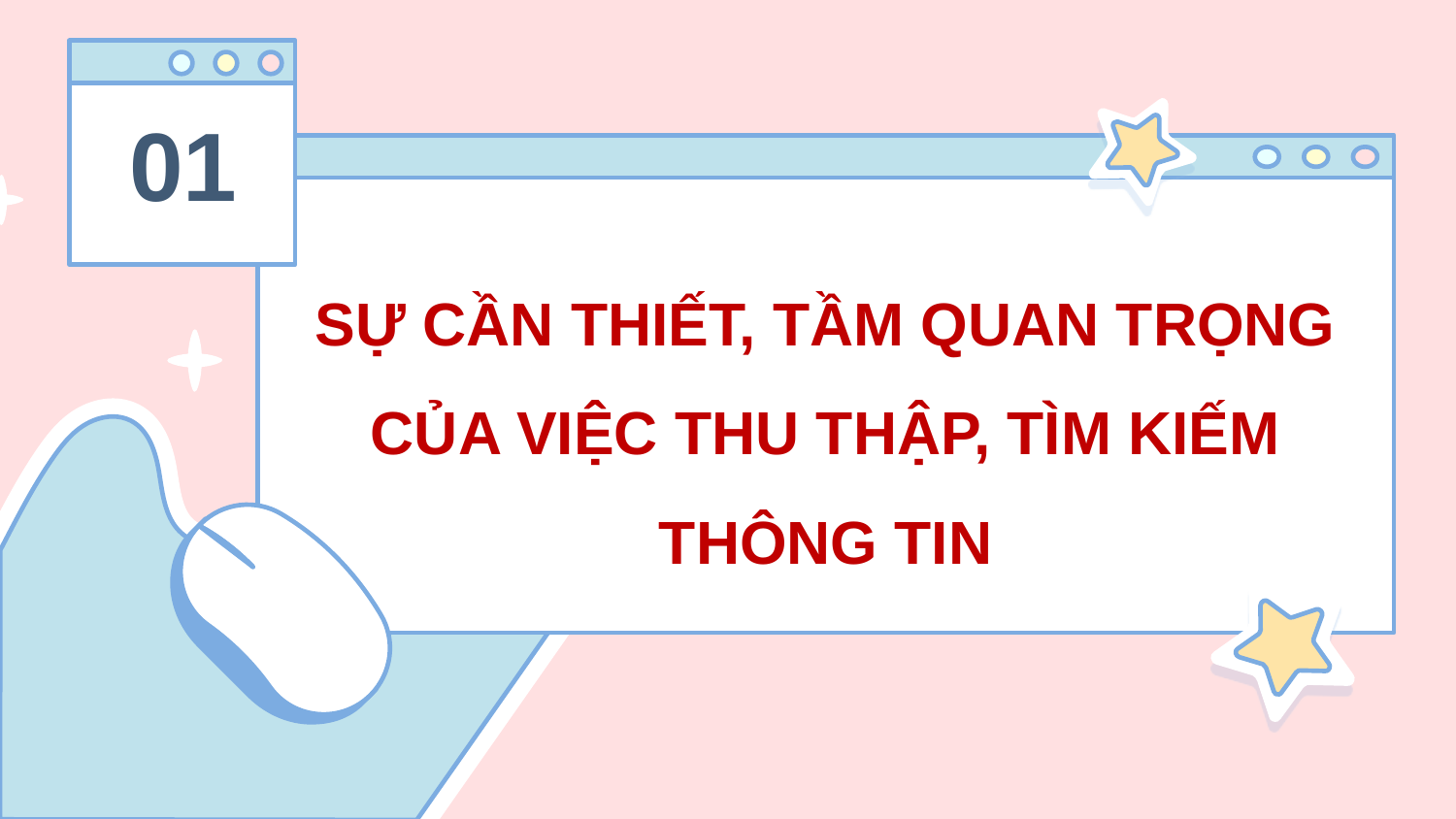

01

# SỰ CẦN THIẾT, TẦM QUAN TRỌNG CỦA VIỆC THU THẬP, TÌM KIẾM THÔNG TIN